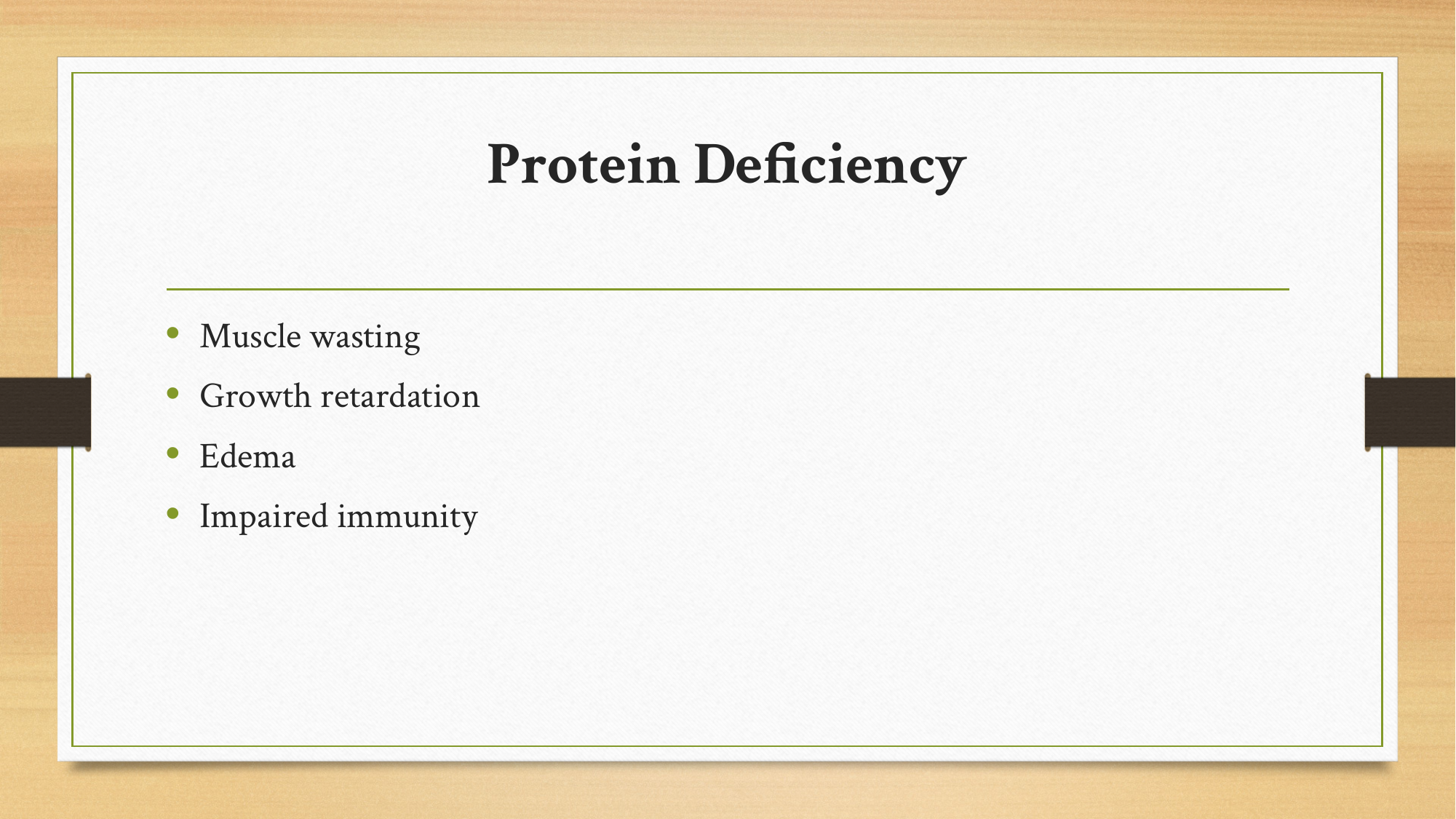

# Protein Deficiency
Muscle wasting
Growth retardation
Edema
Impaired immunity